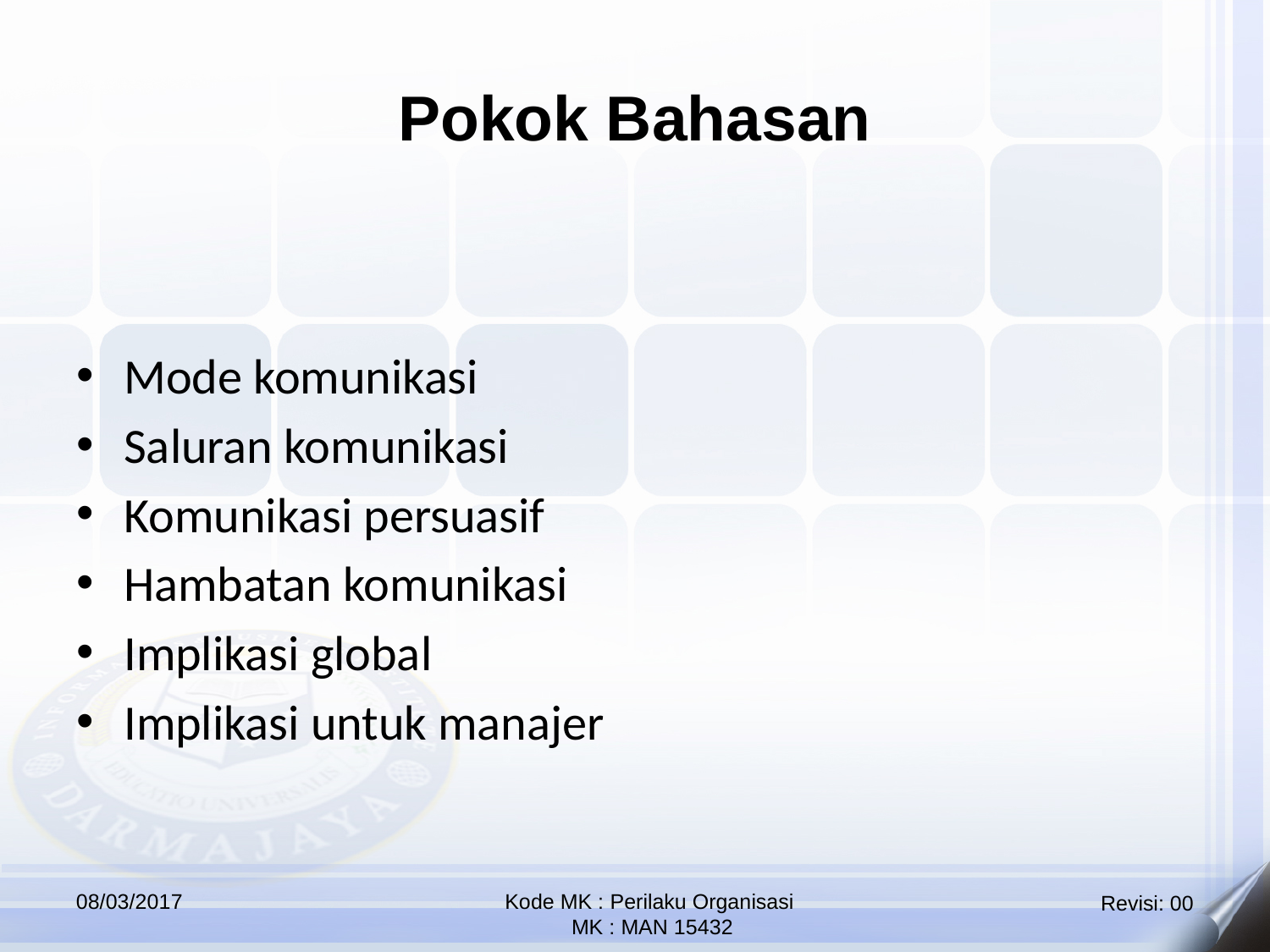

Pokok Bahasan
Mode komunikasi
Saluran komunikasi
Komunikasi persuasif
Hambatan komunikasi
Implikasi global
Implikasi untuk manajer
08/03/2017
Kode MK : Perilaku Organisasi
 MK : MAN 15432